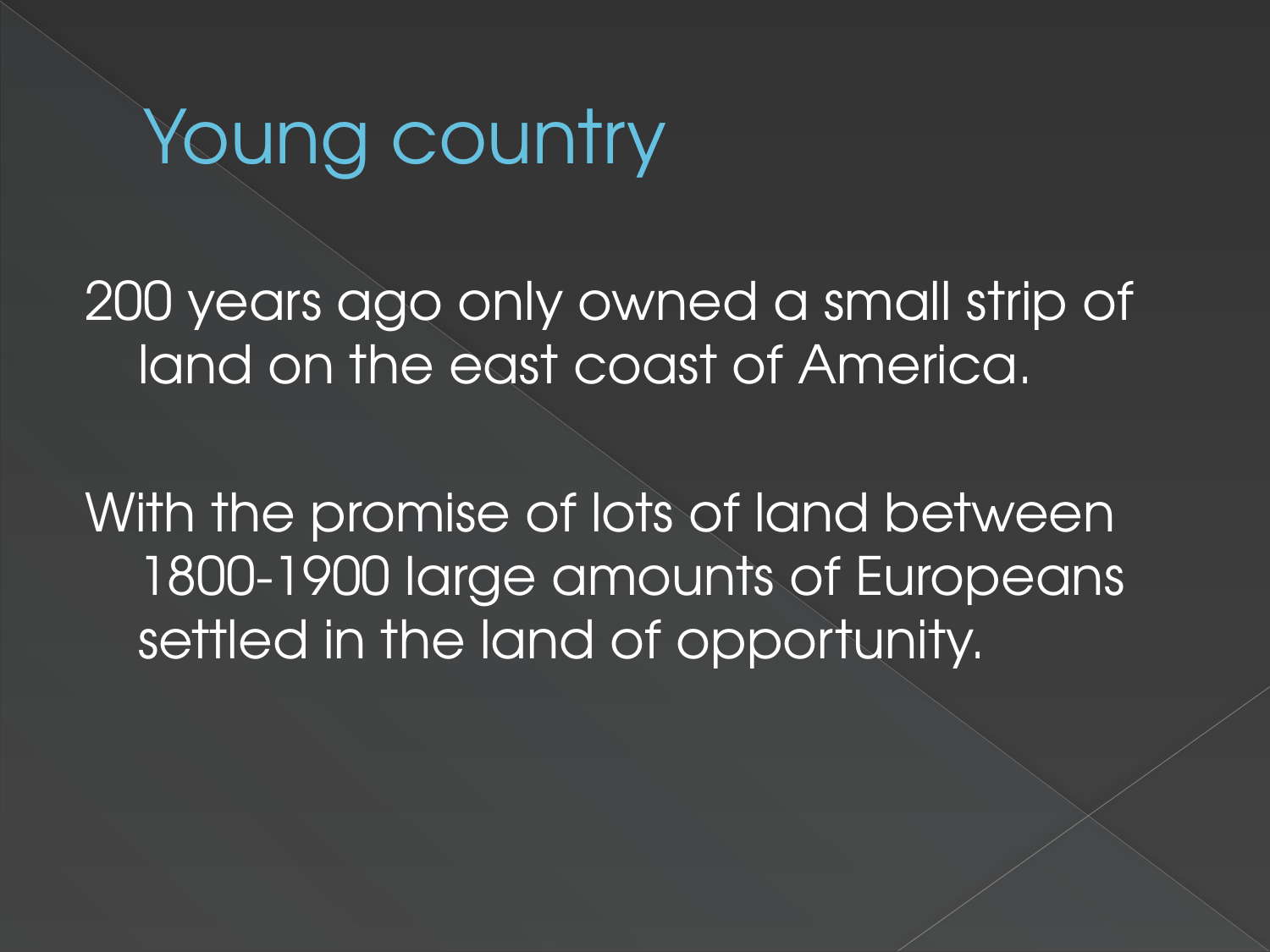

# Young country
200 years ago only owned a small strip of land on the east coast of America.

With the promise of lots of land between 1800-1900 large amounts of Europeans settled in the land of opportunity.